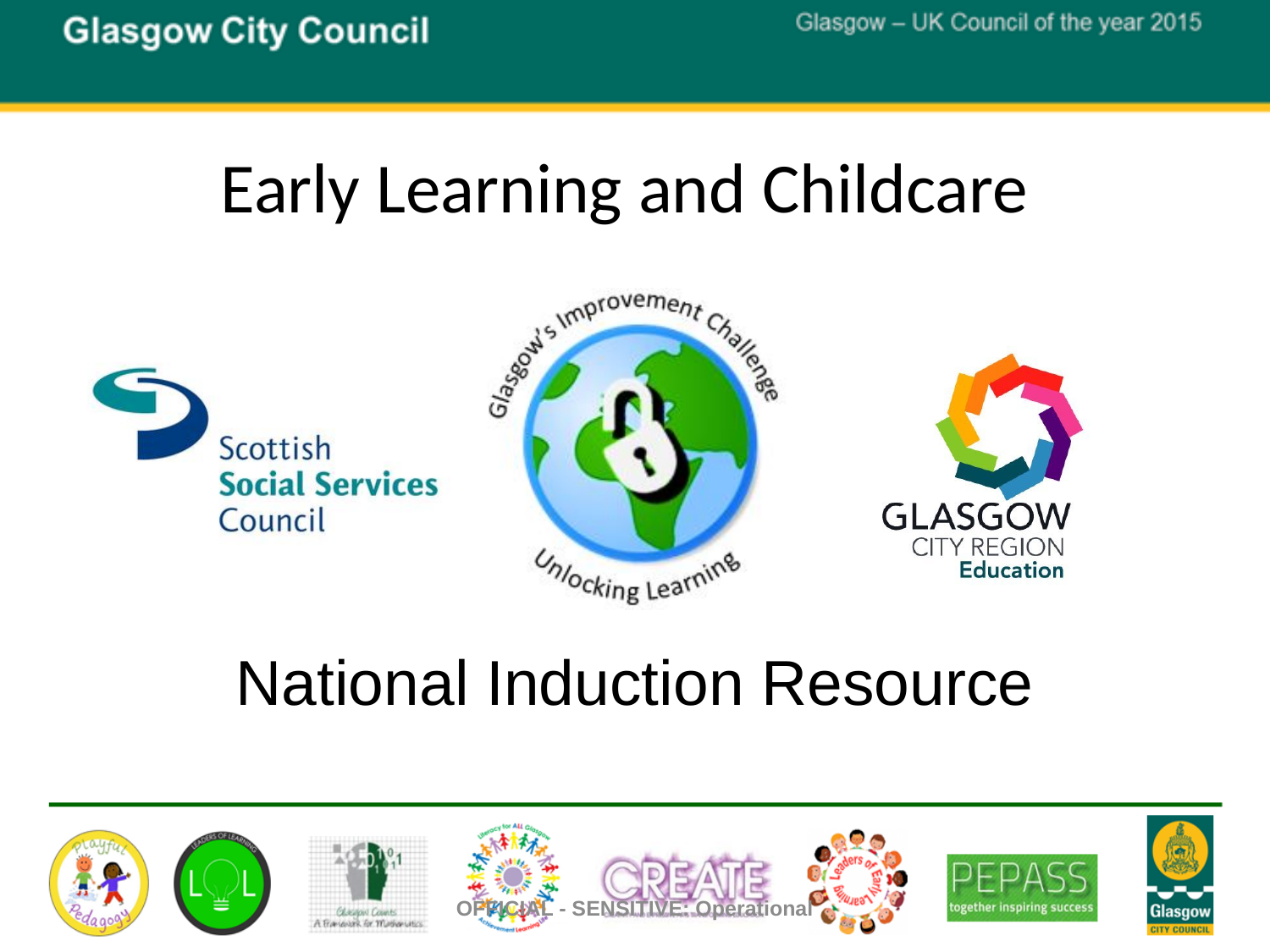

# Early Learning and Childcare
National Induction Resource
OFFICIAL - SENSITIVE: Operational